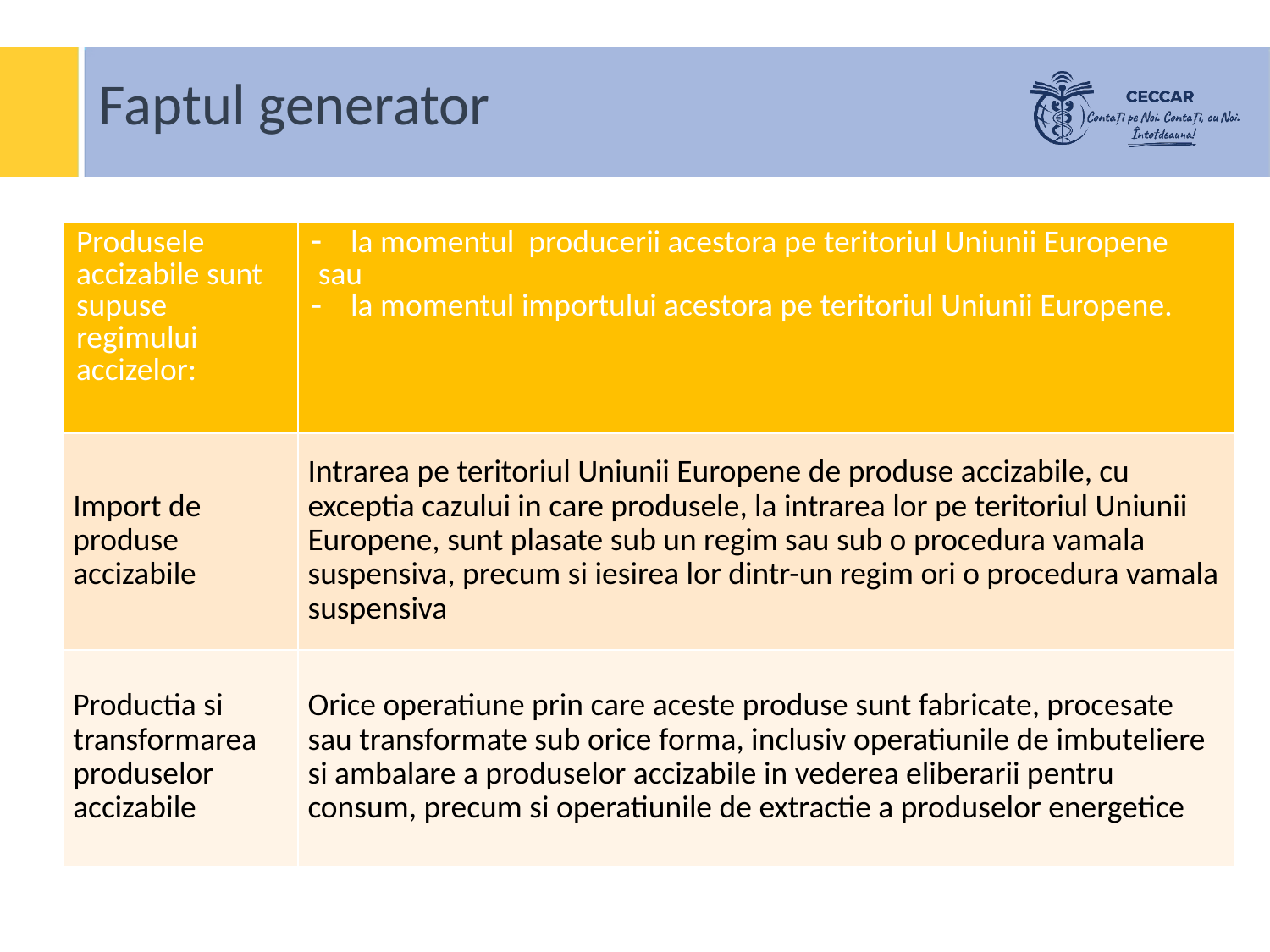

Faptul generator

| Produsele accizabile sunt supuse regimului accizelor: | la momentul producerii acestora pe teritoriul Uniunii Europene sau la momentul importului acestora pe teritoriul Uniunii Europene. |
| --- | --- |
| Import de produse accizabile | Intrarea pe teritoriul Uniunii Europene de produse accizabile, cu exceptia cazului in care produsele, la intrarea lor pe teritoriul Uniunii Europene, sunt plasate sub un regim sau sub o procedura vamala suspensiva, precum si iesirea lor dintr-un regim ori o procedura vamala suspensiva |
| Productia si transformarea produselor accizabile | Orice operatiune prin care aceste produse sunt fabricate, procesate sau transformate sub orice forma, inclusiv operatiunile de imbuteliere si ambalare a produselor accizabile in vederea eliberarii pentru consum, precum si operatiunile de extractie a produselor energetice |
|  |  |
| --- | --- |